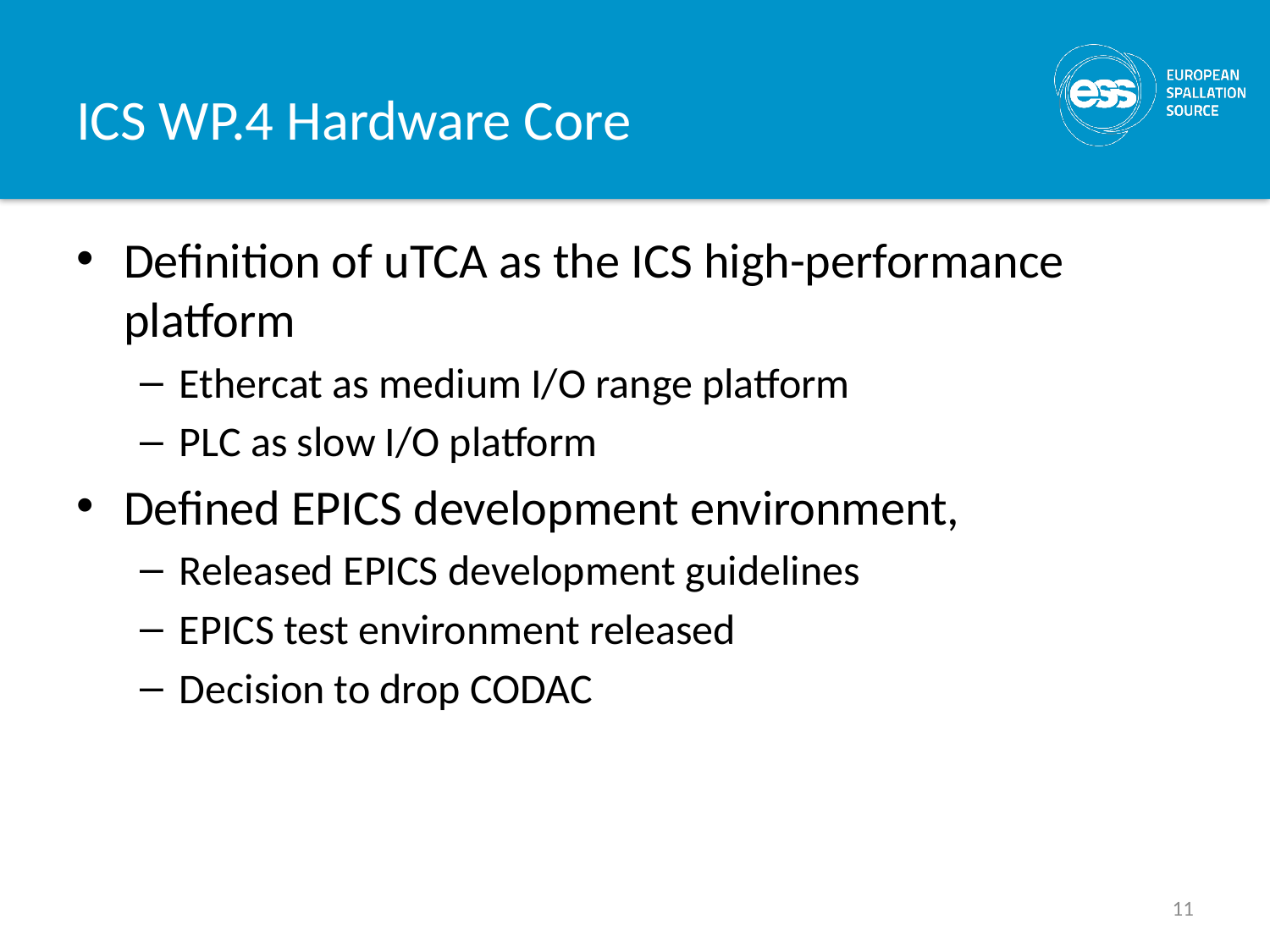

# ICS WP.4 Hardware Core
Definition of uTCA as the ICS high-performance platform
Ethercat as medium I/O range platform
PLC as slow I/O platform
Defined EPICS development environment,
Released EPICS development guidelines
EPICS test environment released
Decision to drop CODAC

11